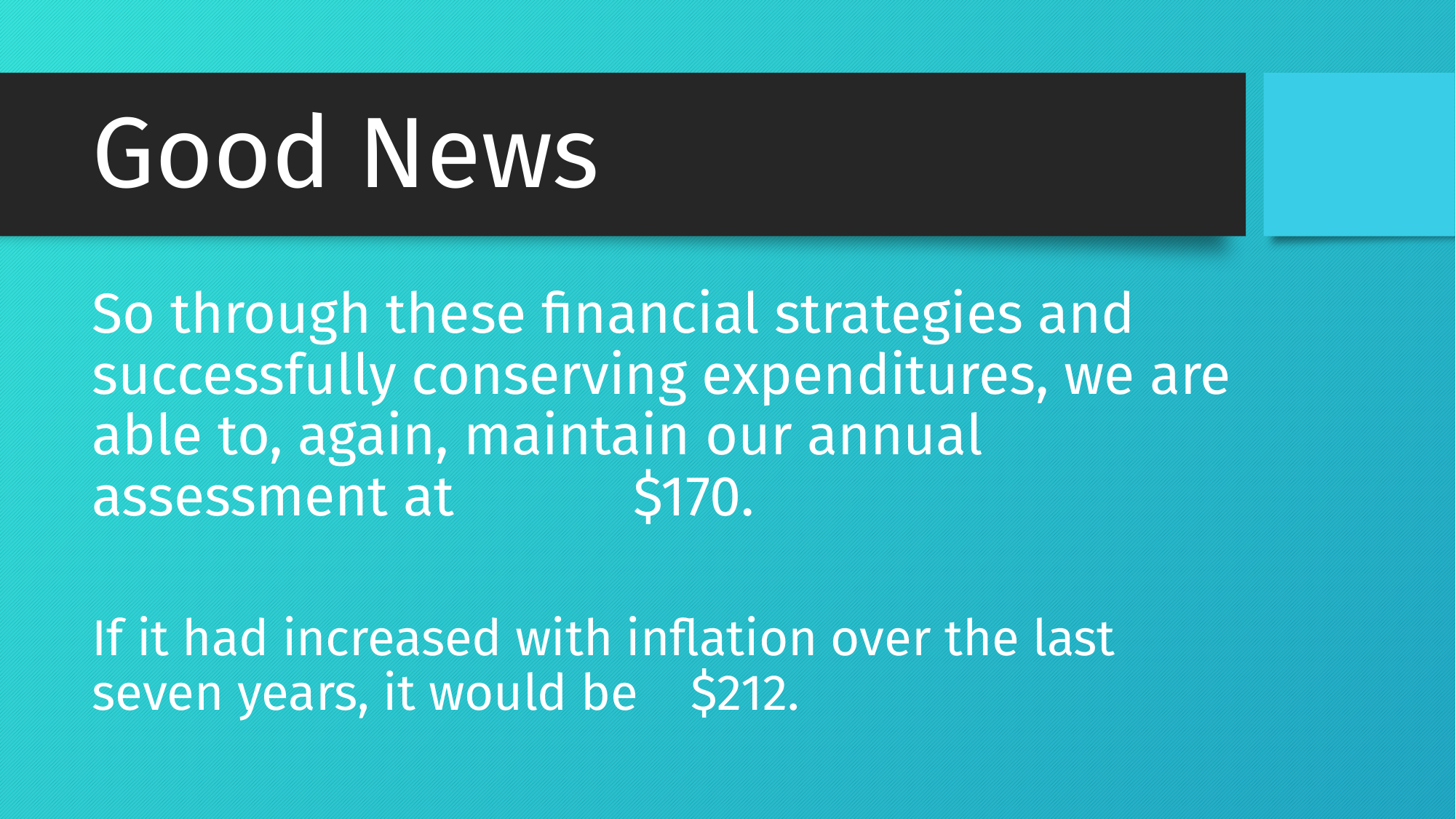

# Good News
So through these financial strategies and successfully conserving expenditures, we are able to, again, maintain our annual assessment at            $170.

If it had increased with inflation over the last seven years, it would be    $212.